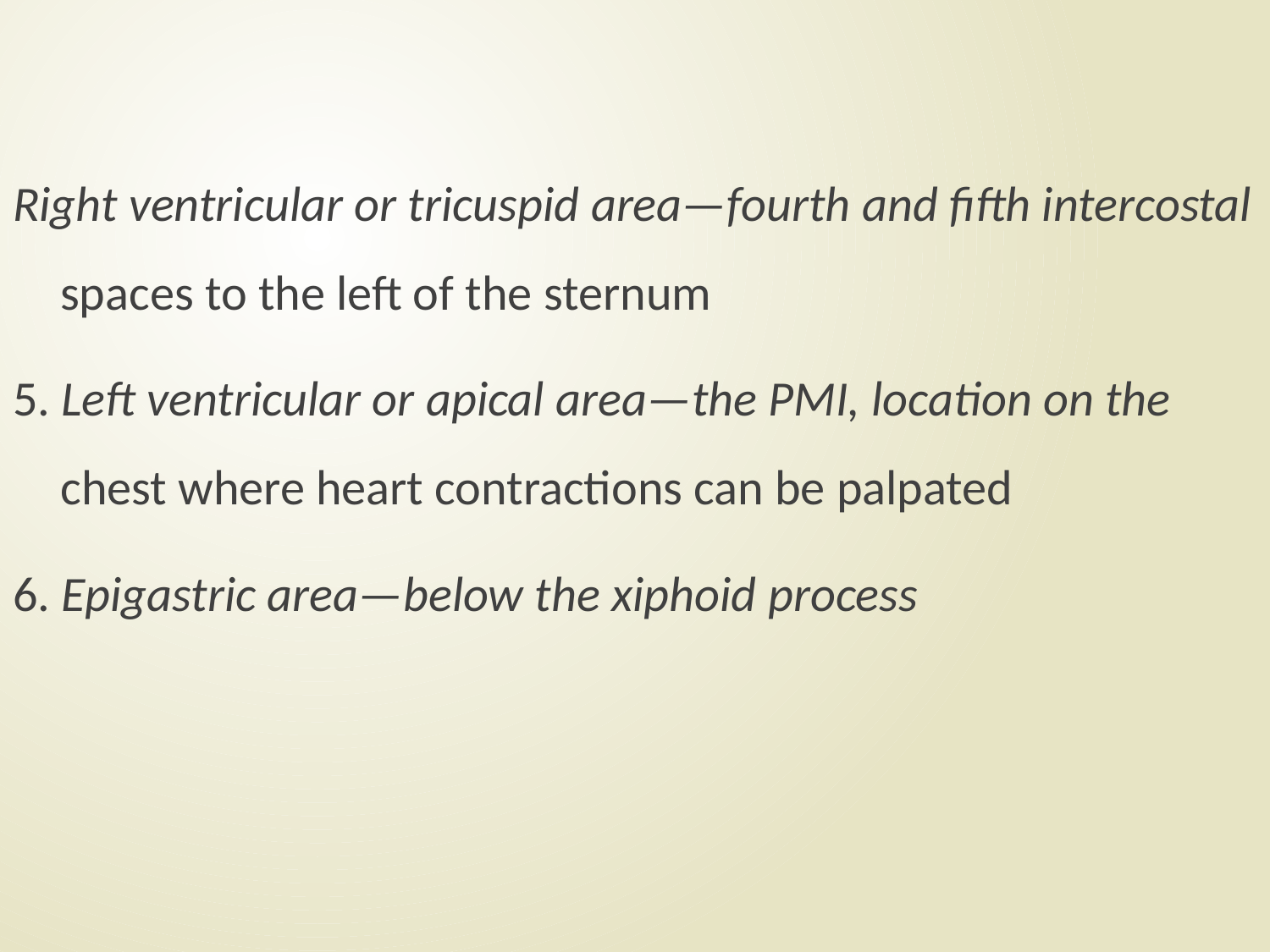

#
Right ventricular or tricuspid area—fourth and fifth intercostal spaces to the left of the sternum
5. Left ventricular or apical area—the PMI, location on the chest where heart contractions can be palpated
6. Epigastric area—below the xiphoid process